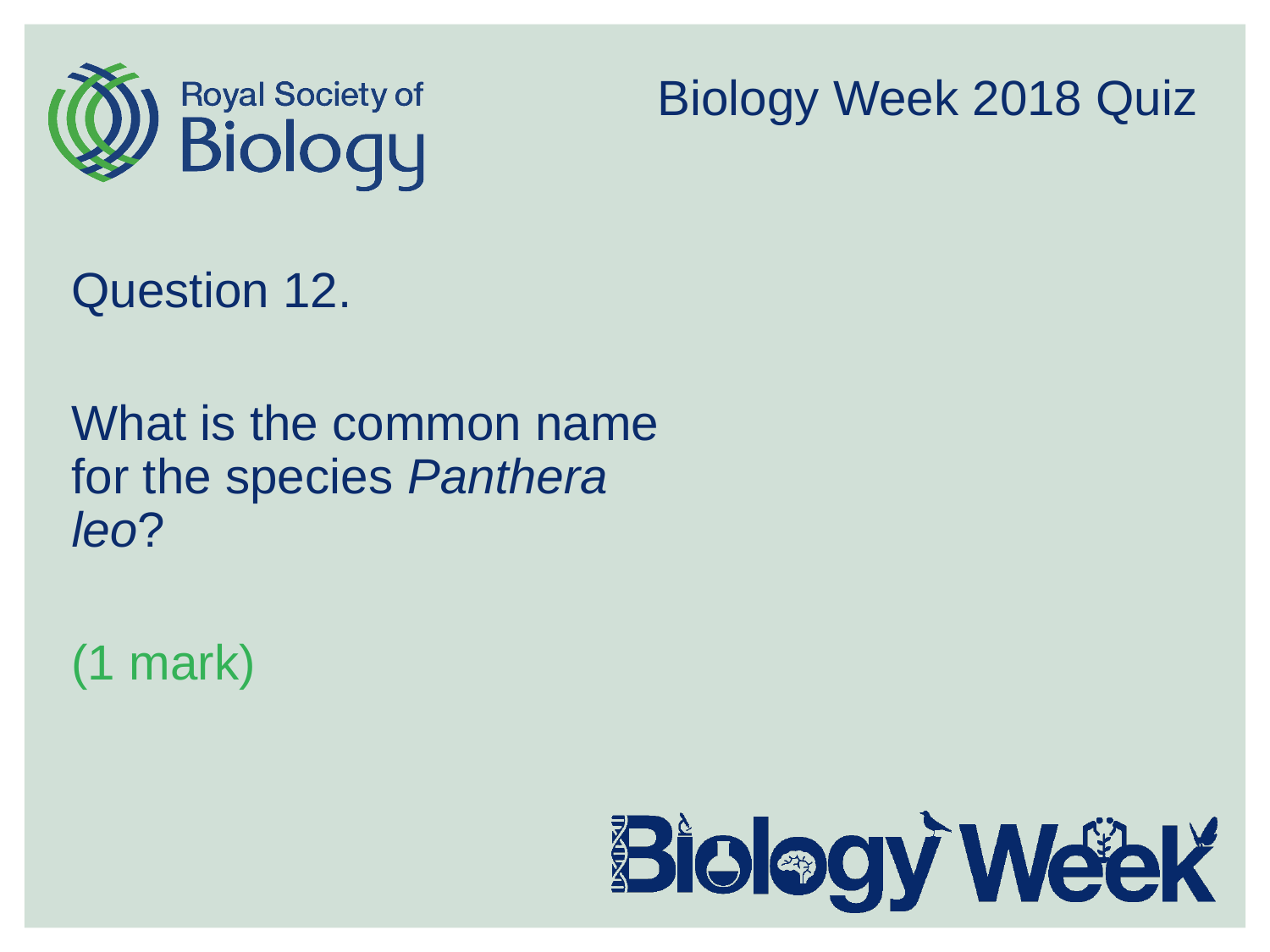

Question 12.

What is the common name for the species Panthera leo?

(1 mark)